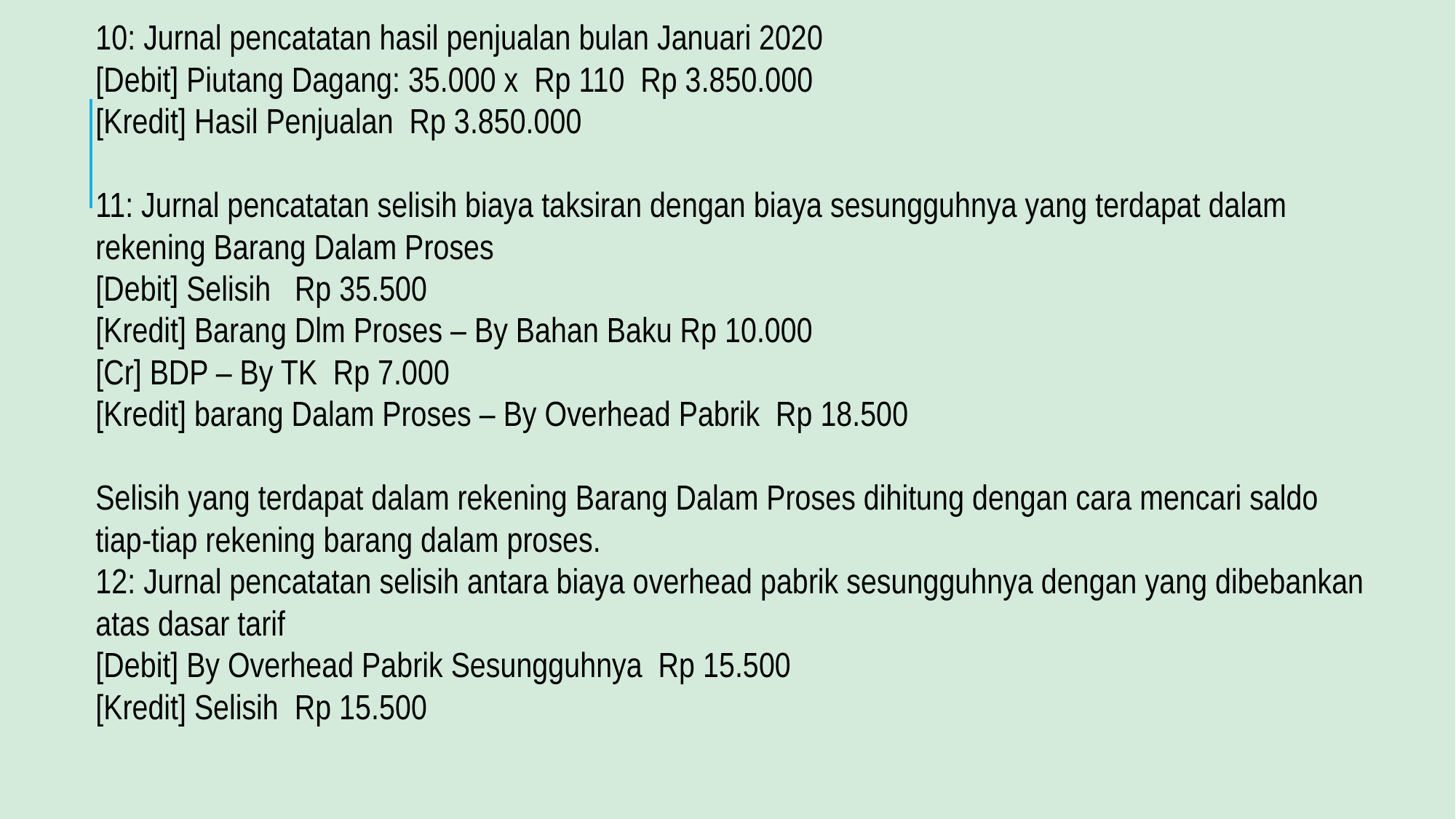

10: Jurnal pencatatan hasil penjualan bulan Januari 2020
[Debit] Piutang Dagang: 35.000 x  Rp 110  Rp 3.850.000
[Kredit] Hasil Penjualan  Rp 3.850.000

11: Jurnal pencatatan selisih biaya taksiran dengan biaya sesungguhnya yang terdapat dalam rekening Barang Dalam Proses
[Debit] Selisih   Rp 35.500
[Kredit] Barang Dlm Proses – By Bahan Baku Rp 10.000
[Cr] BDP – By TK  Rp 7.000
[Kredit] barang Dalam Proses – By Overhead Pabrik  Rp 18.500

Selisih yang terdapat dalam rekening Barang Dalam Proses dihitung dengan cara mencari saldo tiap-tiap rekening barang dalam proses.
12: Jurnal pencatatan selisih antara biaya overhead pabrik sesungguhnya dengan yang dibebankan atas dasar tarif
[Debit] By Overhead Pabrik Sesungguhnya  Rp 15.500
[Kredit] Selisih  Rp 15.500